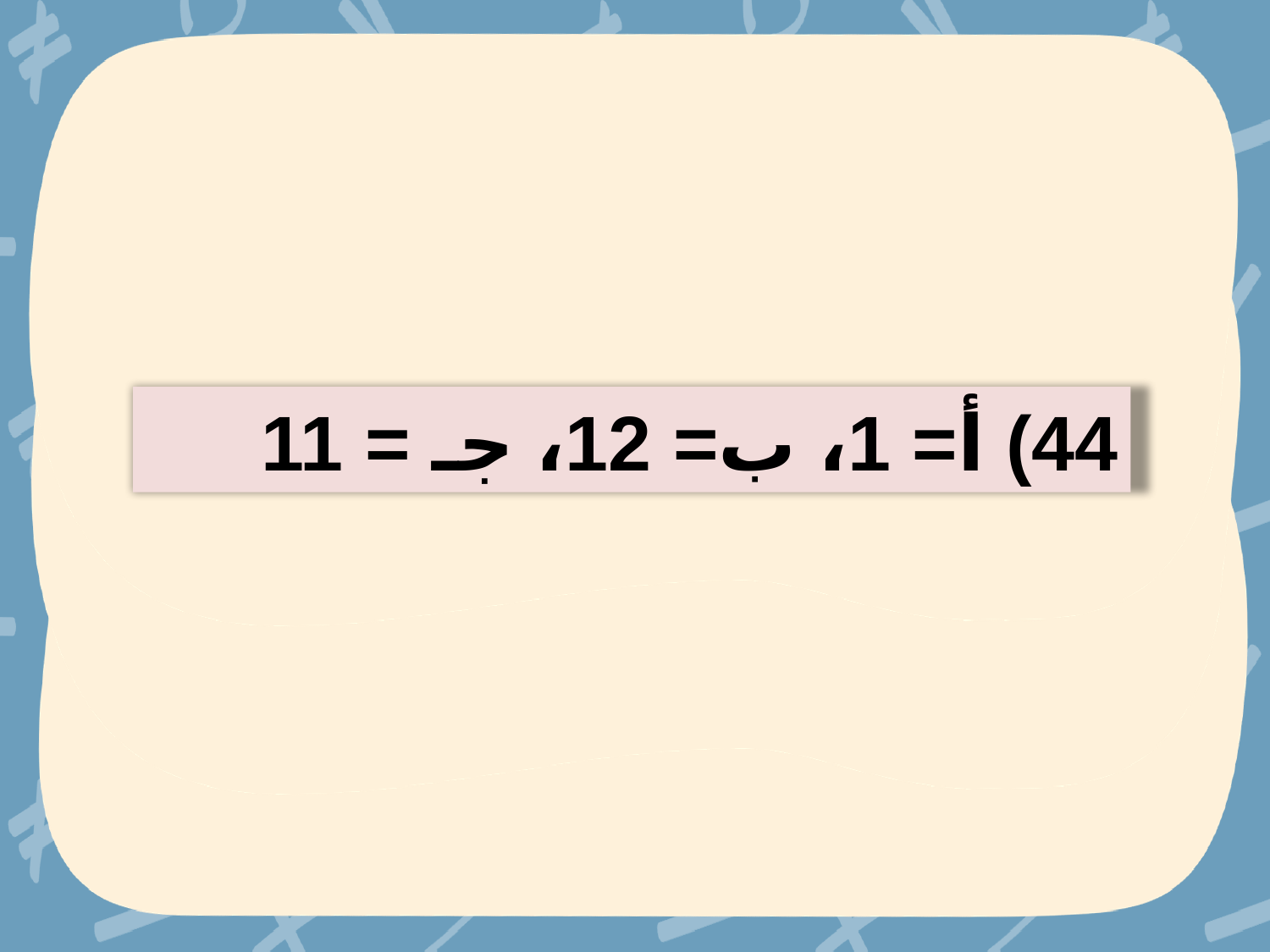

44) أ= 1، ب= 12، جـ = 11